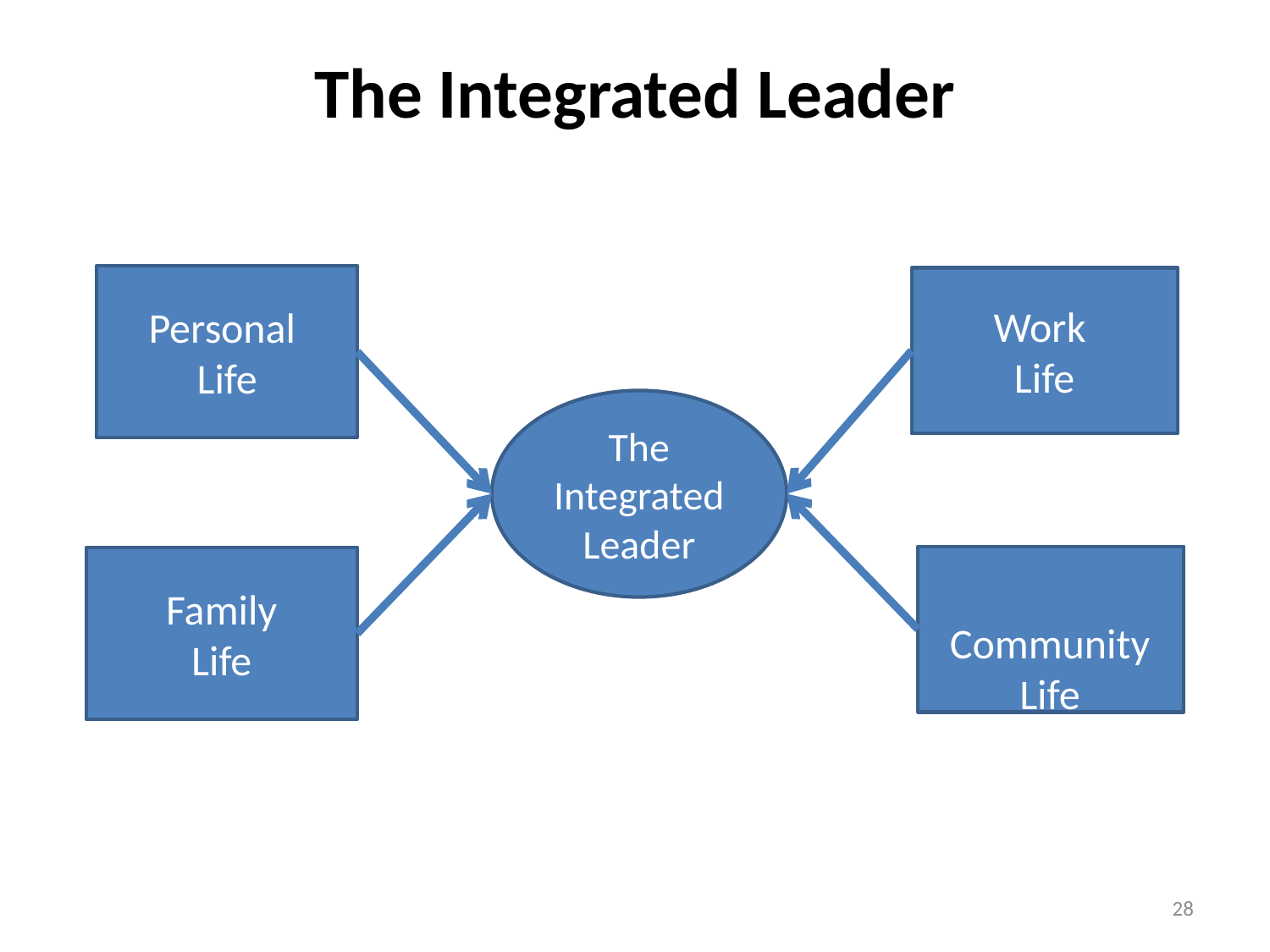

# The Integrated Leader

Personal
Life
Work
Life
The
Integrated
Leader

Family
Life
    Community  Life
28